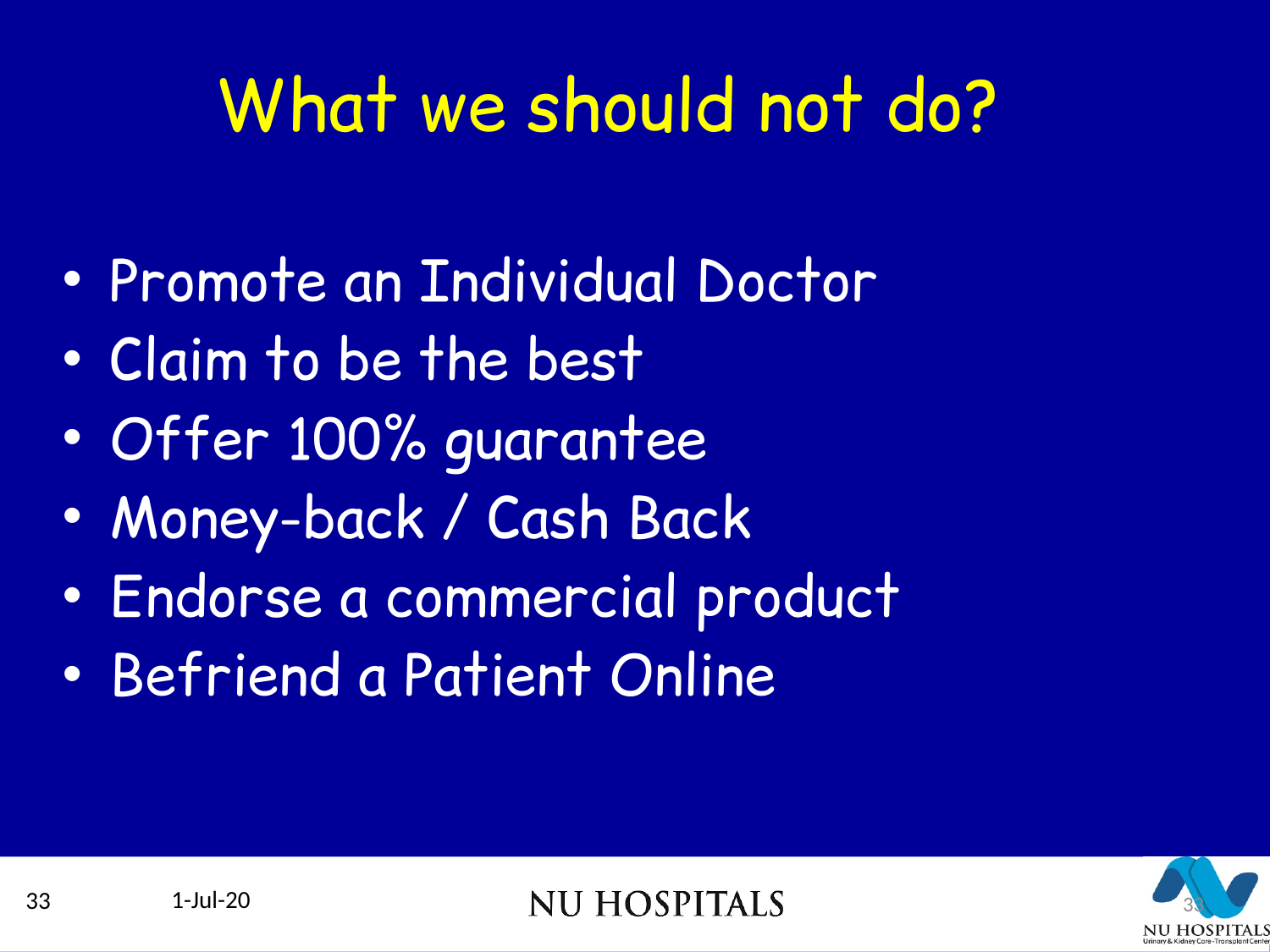

# What we should not do?
Promote an Individual Doctor
Claim to be the best
Offer 100% guarantee
Money-back / Cash Back
Endorse a commercial product
Befriend a Patient Online

33